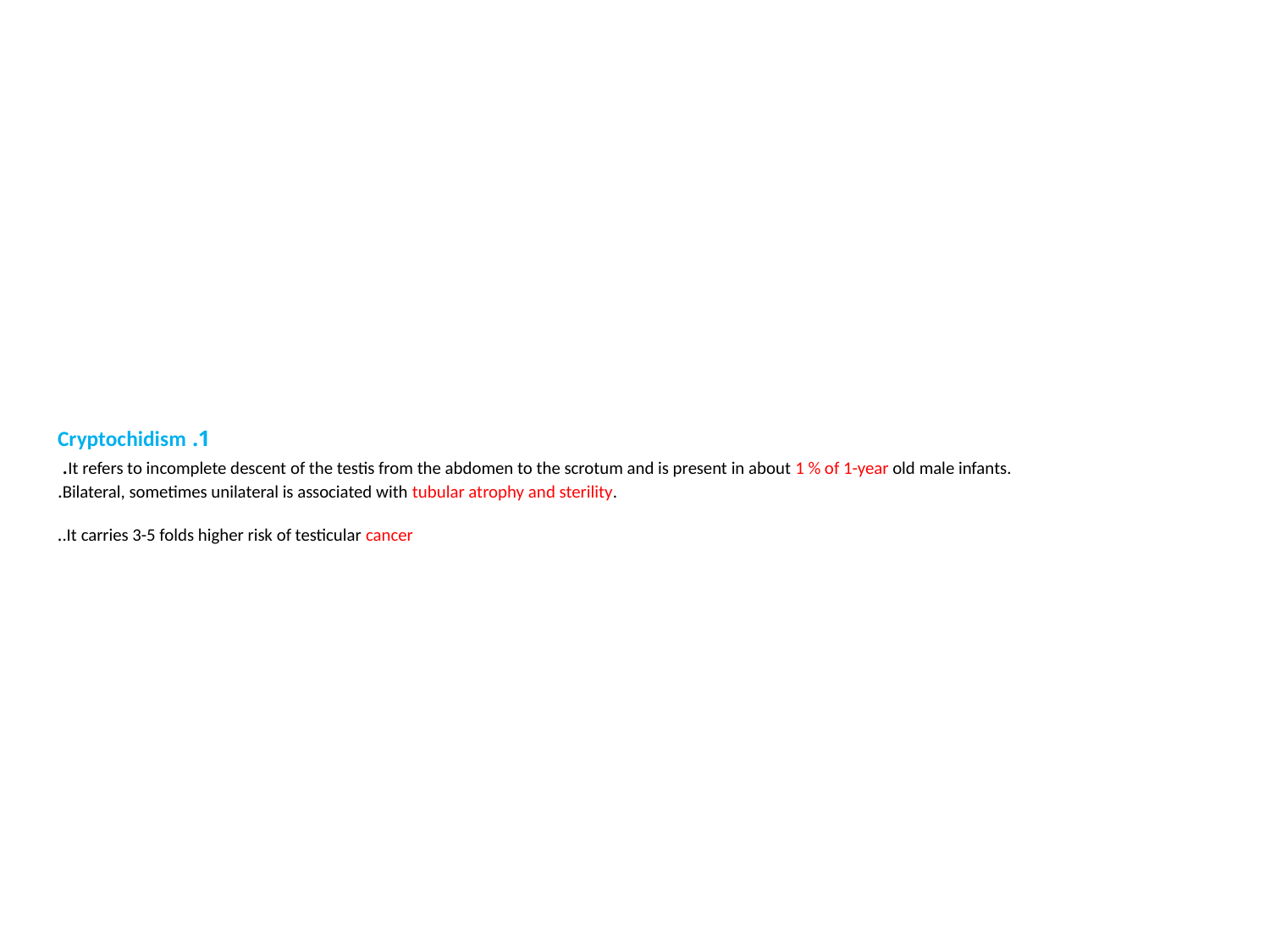

# 1. Cryptochidism .It refers to incomplete descent of the testis from the abdomen to the scrotum and is present in about 1 % of 1-year old male infants. .Bilateral, sometimes unilateral is associated with tubular atrophy and sterility. .It carries 3-5 folds higher risk of testicular cancer.